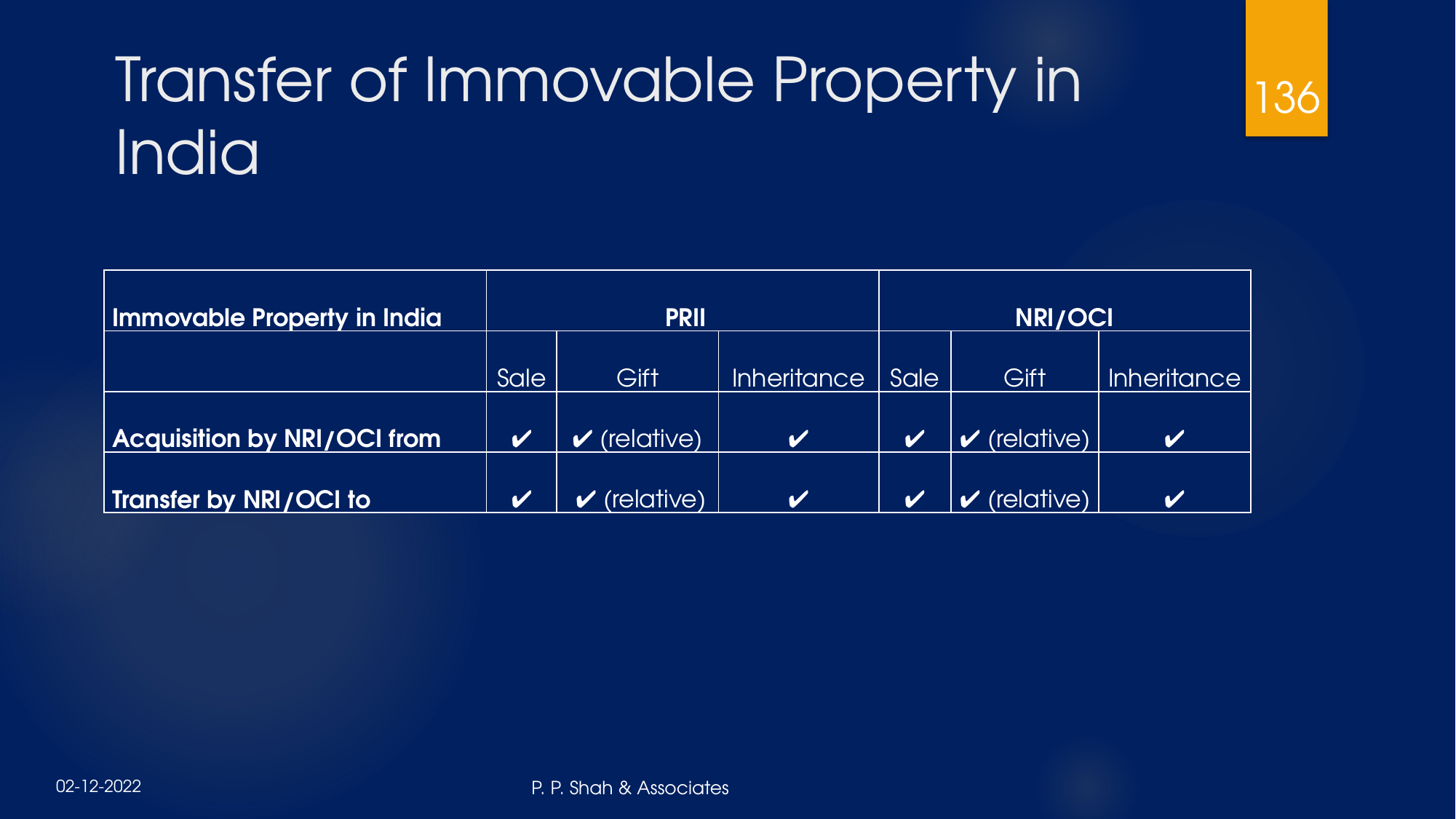

# Transfer of Immovable Property in India
136
| Immovable Property in India | PRII |  |  | NRI/OCI |  |  |
| --- | --- | --- | --- | --- | --- | --- |
|  | Sale | Gift | Inheritance | Sale | Gift | Inheritance |
| Acquisition by NRI/OCI from | ✔ | ✔ (relative) | ✔ | ✔ | ✔ (relative) | ✔ |
| Transfer by NRI/OCI to | ✔ | ✔ (relative) | ✔ | ✔ | ✔ (relative) | ✔ |
P. P. Shah & Associates
02-12-2022